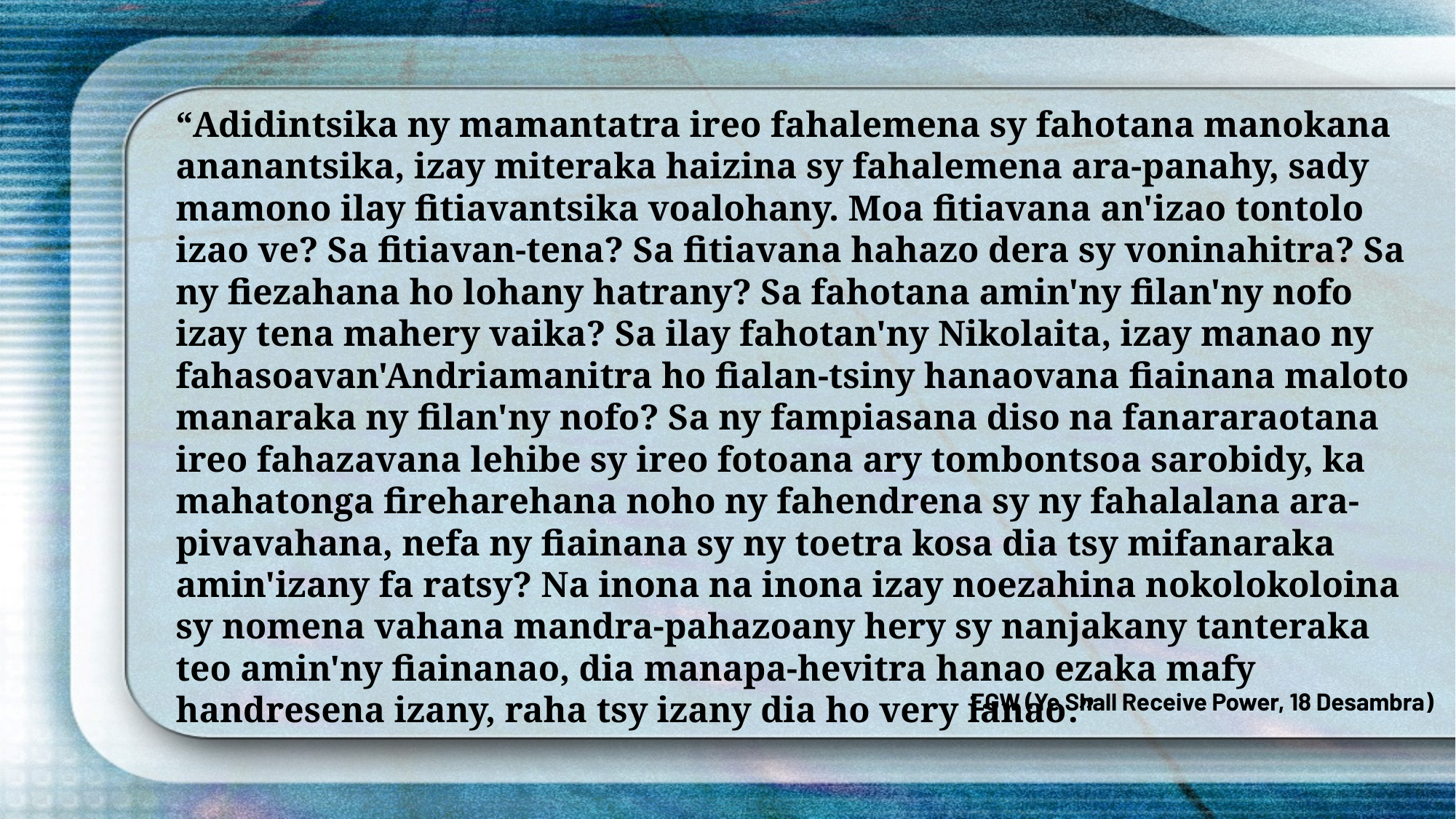

“Adidintsika ny mamantatra ireo fahalemena sy fahotana manokana ananantsika, izay miteraka haizina sy fahalemena ara-panahy, sady mamono ilay fitiavantsika voalohany. Moa fitiavana an'izao tontolo izao ve? Sa fitiavan-tena? Sa fitiavana hahazo dera sy voninahitra? Sa ny fiezahana ho lohany hatrany? Sa fahotana amin'ny filan'ny nofo izay tena mahery vaika? Sa ilay fahotan'ny Nikolaita, izay manao ny fahasoavan'Andriamanitra ho fialan-tsiny hanaovana fiainana maloto manaraka ny filan'ny nofo? Sa ny fampiasana diso na fanararaotana ireo fahazavana lehibe sy ireo fotoana ary tombontsoa sarobidy, ka mahatonga fireharehana noho ny fahendrena sy ny fahalalana ara-pivavahana, nefa ny fiainana sy ny toetra kosa dia tsy mifanaraka amin'izany fa ratsy? Na inona na inona izay noezahina nokolokoloina sy nomena vahana mandra-pahazoany hery sy nanjakany tanteraka teo amin'ny fiainanao, dia manapa-hevitra hanao ezaka mafy handresena izany, raha tsy izany dia ho very ianao.”
EGW (Ye Shall Receive Power, 18 Desambra)